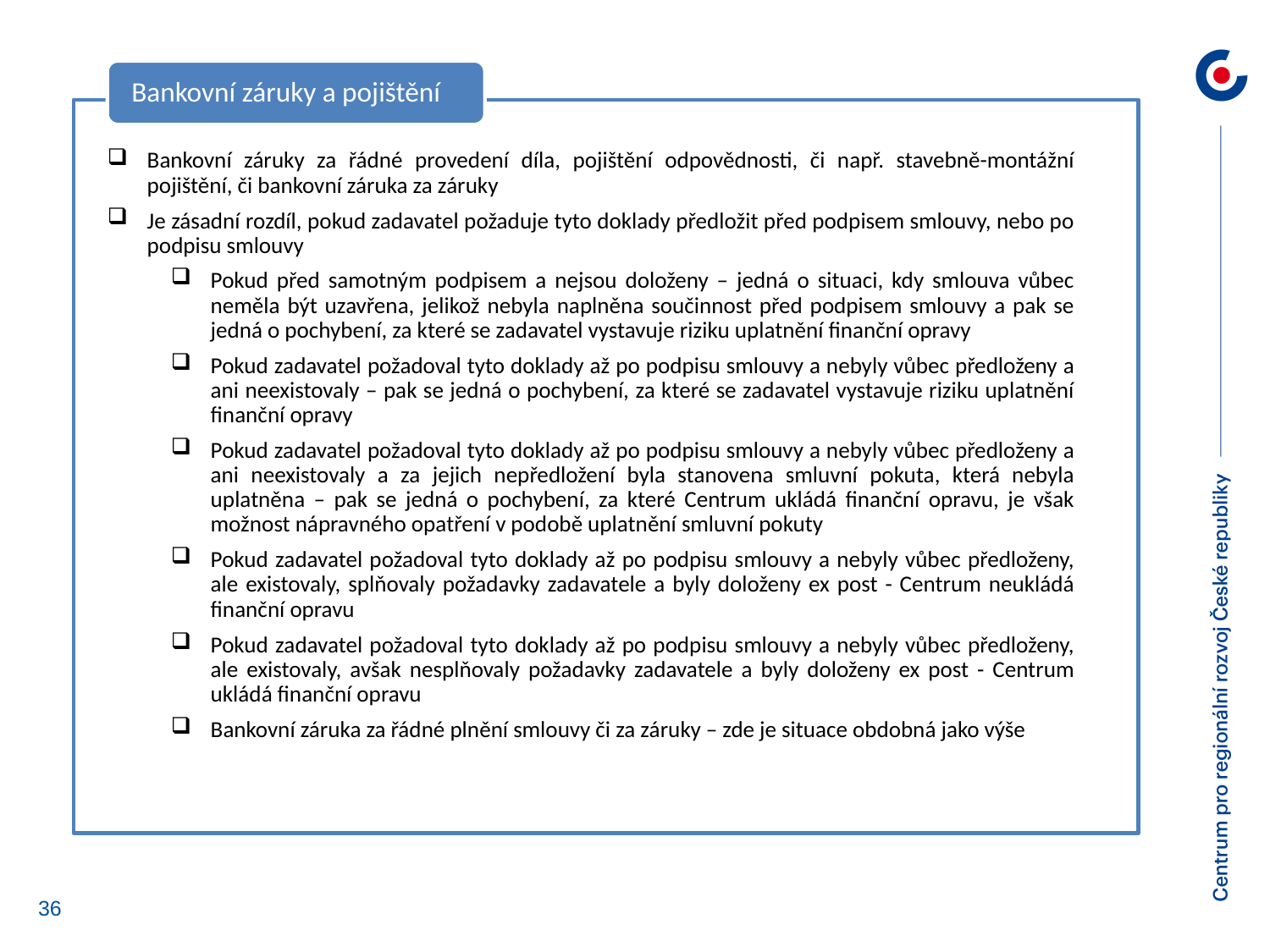

Bankovní záruky a pojištění

Bankovní záruky za řádné provedení díla, pojištění odpovědnosti, či např. stavebně-montážní pojištění, či bankovní záruka za záruky
Je zásadní rozdíl, pokud zadavatel požaduje tyto doklady předložit před podpisem smlouvy, nebo po podpisu smlouvy
Pokud před samotným podpisem a nejsou doloženy – jedná o situaci, kdy smlouva vůbec neměla být uzavřena, jelikož nebyla naplněna součinnost před podpisem smlouvy a pak se jedná o pochybení, za které se zadavatel vystavuje riziku uplatnění finanční opravy
Pokud zadavatel požadoval tyto doklady až po podpisu smlouvy a nebyly vůbec předloženy a ani neexistovaly – pak se jedná o pochybení, za které se zadavatel vystavuje riziku uplatnění finanční opravy
Pokud zadavatel požadoval tyto doklady až po podpisu smlouvy a nebyly vůbec předloženy a ani neexistovaly a za jejich nepředložení byla stanovena smluvní pokuta, která nebyla uplatněna – pak se jedná o pochybení, za které Centrum ukládá finanční opravu, je však možnost nápravného opatření v podobě uplatnění smluvní pokuty
Pokud zadavatel požadoval tyto doklady až po podpisu smlouvy a nebyly vůbec předloženy, ale existovaly, splňovaly požadavky zadavatele a byly doloženy ex post - Centrum neukládá finanční opravu
Pokud zadavatel požadoval tyto doklady až po podpisu smlouvy a nebyly vůbec předloženy, ale existovaly, avšak nesplňovaly požadavky zadavatele a byly doloženy ex post - Centrum ukládá finanční opravu
Bankovní záruka za řádné plnění smlouvy či za záruky – zde je situace obdobná jako výše
36